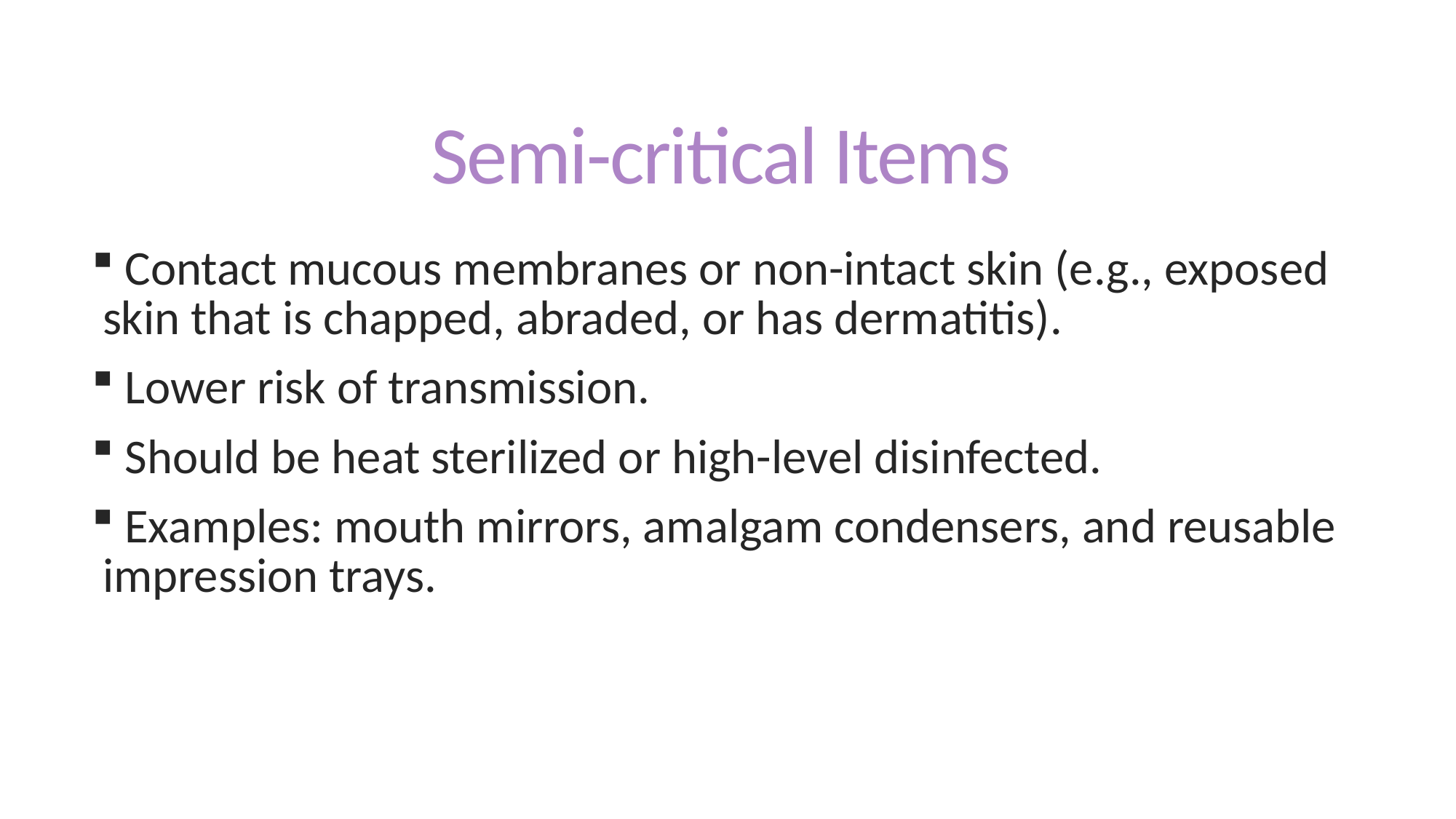

# Semi-critical Items
 Contact mucous membranes or non-intact skin (e.g., exposed skin that is chapped, abraded, or has dermatitis).
 Lower risk of transmission.
 Should be heat sterilized or high-level disinfected.
 Examples: mouth mirrors, amalgam condensers, and reusable impression trays.